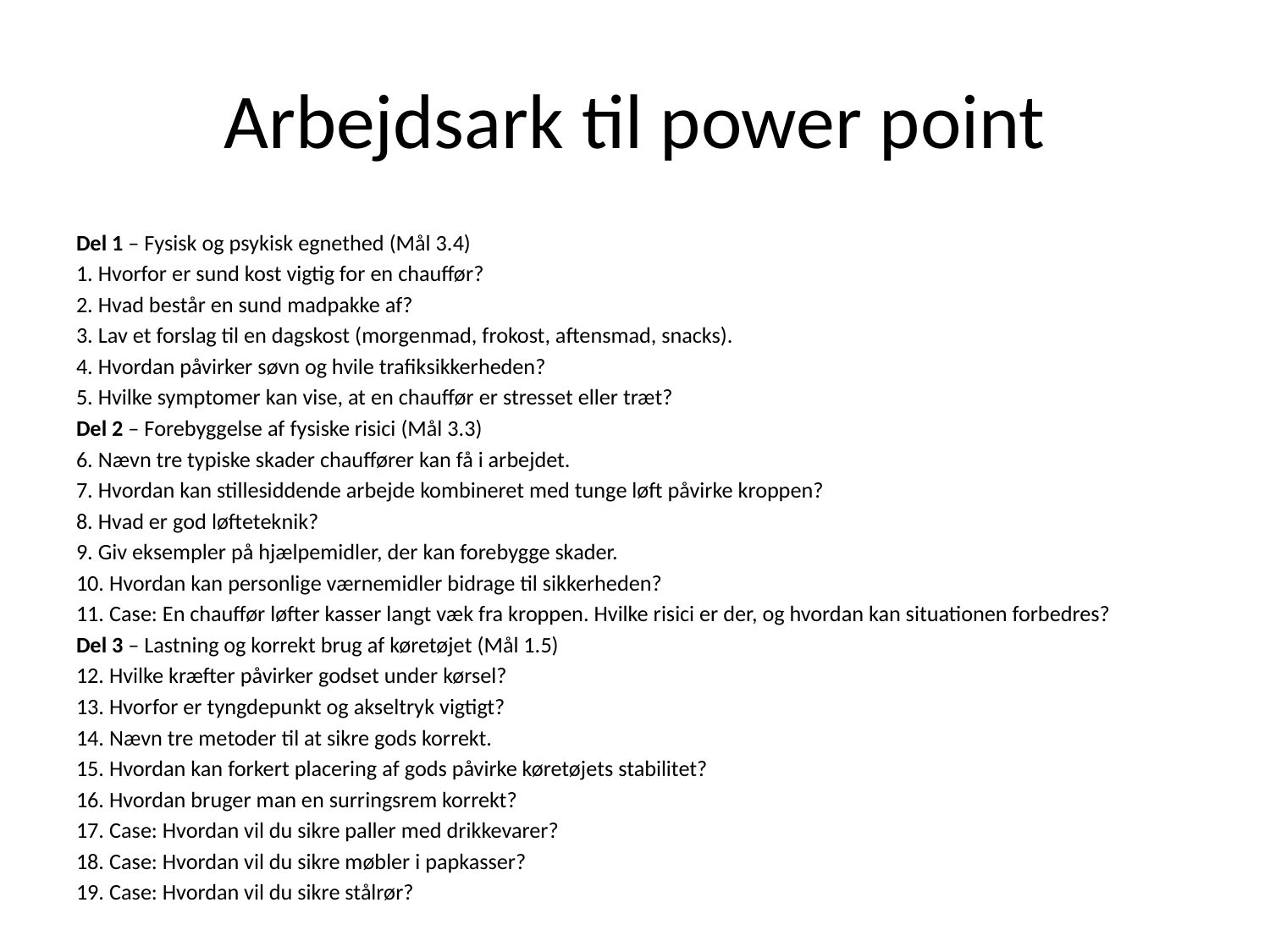

# Arbejdsark til power point
Del 1 – Fysisk og psykisk egnethed (Mål 3.4)
1. Hvorfor er sund kost vigtig for en chauffør?
2. Hvad består en sund madpakke af?
3. Lav et forslag til en dagskost (morgenmad, frokost, aftensmad, snacks).
4. Hvordan påvirker søvn og hvile trafiksikkerheden?
5. Hvilke symptomer kan vise, at en chauffør er stresset eller træt?
Del 2 – Forebyggelse af fysiske risici (Mål 3.3)
6. Nævn tre typiske skader chauffører kan få i arbejdet.
7. Hvordan kan stillesiddende arbejde kombineret med tunge løft påvirke kroppen?
8. Hvad er god løfteteknik?
9. Giv eksempler på hjælpemidler, der kan forebygge skader.
10. Hvordan kan personlige værnemidler bidrage til sikkerheden?
11. Case: En chauffør løfter kasser langt væk fra kroppen. Hvilke risici er der, og hvordan kan situationen forbedres?
Del 3 – Lastning og korrekt brug af køretøjet (Mål 1.5)
12. Hvilke kræfter påvirker godset under kørsel?
13. Hvorfor er tyngdepunkt og akseltryk vigtigt?
14. Nævn tre metoder til at sikre gods korrekt.
15. Hvordan kan forkert placering af gods påvirke køretøjets stabilitet?
16. Hvordan bruger man en surringsrem korrekt?
17. Case: Hvordan vil du sikre paller med drikkevarer?
18. Case: Hvordan vil du sikre møbler i papkasser?
19. Case: Hvordan vil du sikre stålrør?